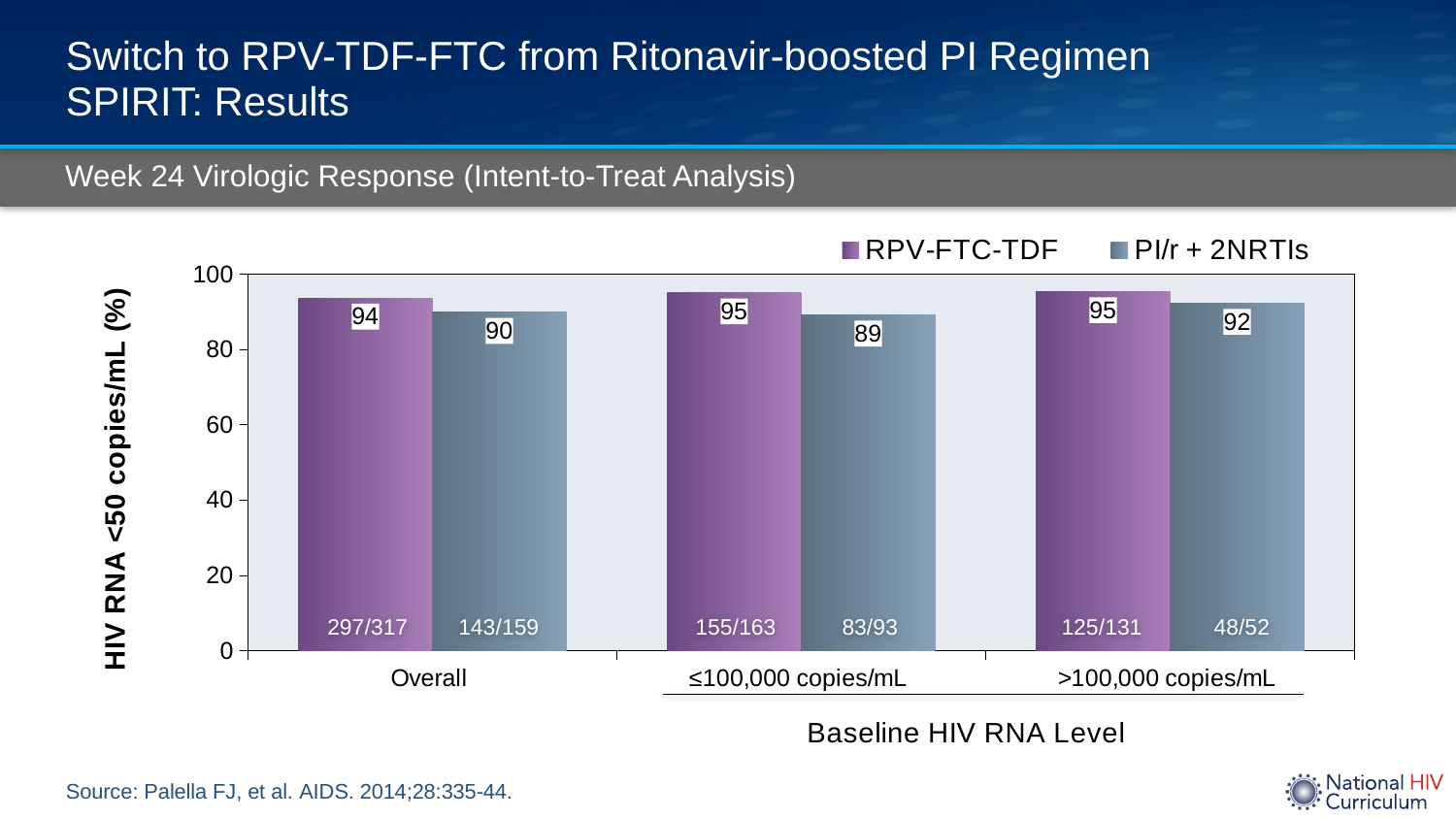

# Switch to RPV-TDF-FTC from Ritonavir-boosted PI Regimen SPIRIT: Results
Week 24 Virologic Response (Intent-to-Treat Analysis)

### Chart

| Category | RPV-FTC-TDF | PI/r + 2NRTIs |
|---|---|---|
| Overall  | 93.7 | 89.9 |
| ≤100,000 copies/mL  | 95.1 | 89.2 |
| >100,000 copies/mL  | 95.4 | 92.3 |
297/317
143/159
155/163
83/93
125/131
48/52
Source: Palella FJ, et al. AIDS. 2014;28:335-44.